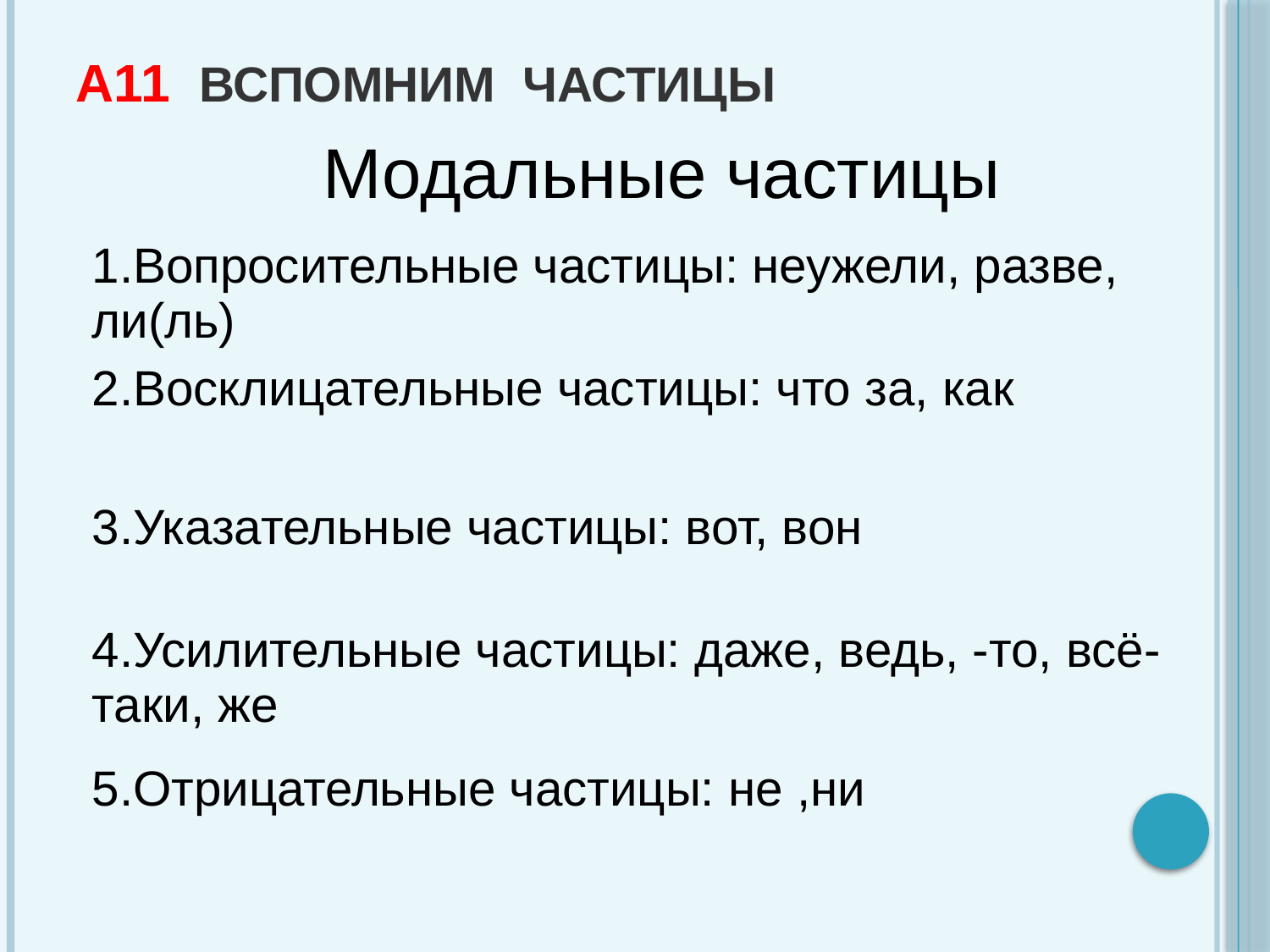

# А11  Вспомним  частицы
| Модальные частицы |
| --- |
| 1.Вопросительные частицы: неужели, разве, ли(ль) |
| 2.Восклицательные частицы: что за, как |
| 3.Указательные частицы: вот, вон |
| 4.Усилительные частицы: даже, ведь, -то, всё-таки, же |
| 5.Отрицательные частицы: не ,ни |